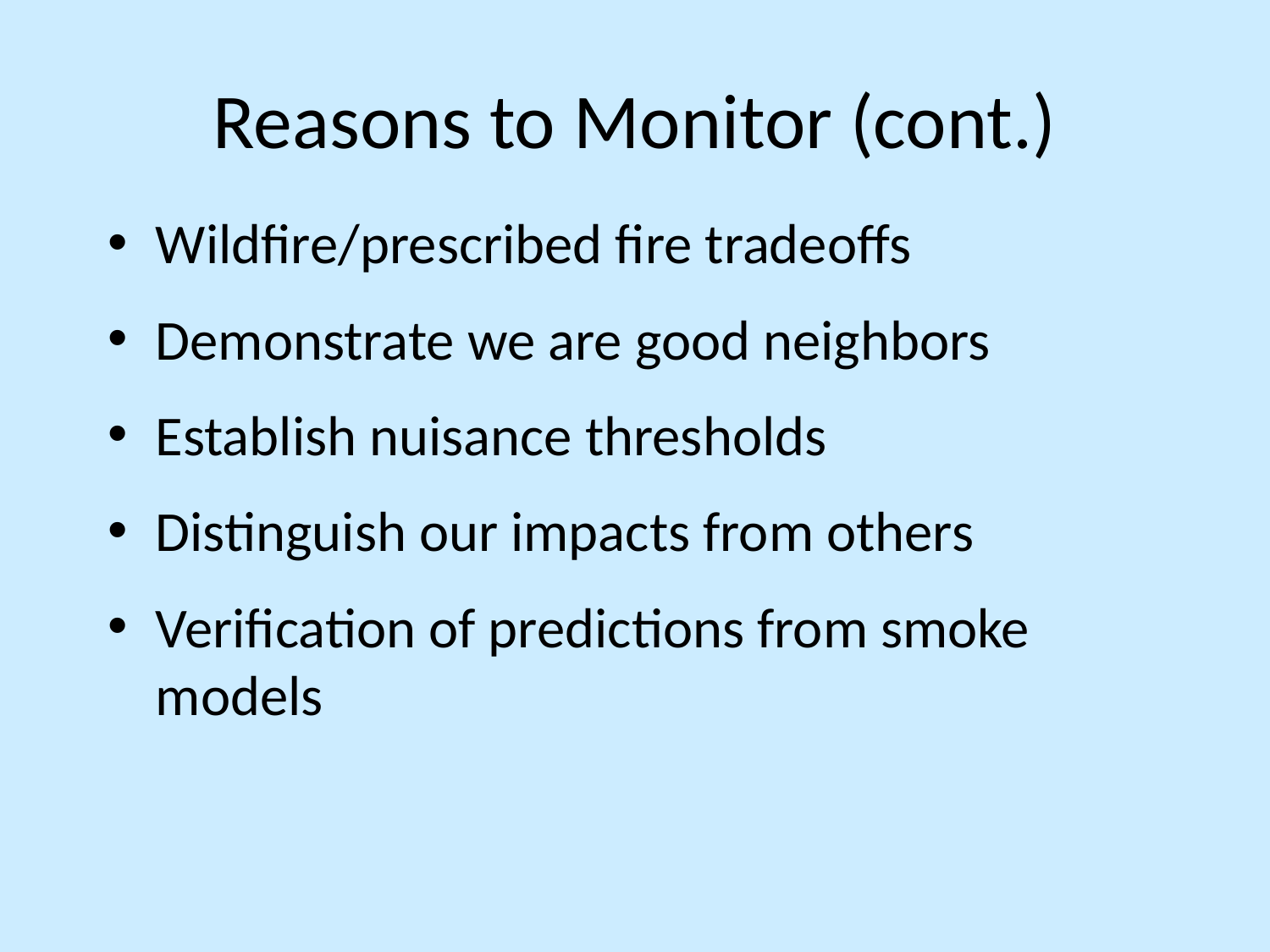

# Reasons to Monitor (cont.)
Wildfire/prescribed fire tradeoffs
Demonstrate we are good neighbors
Establish nuisance thresholds
Distinguish our impacts from others
Verification of predictions from smoke models